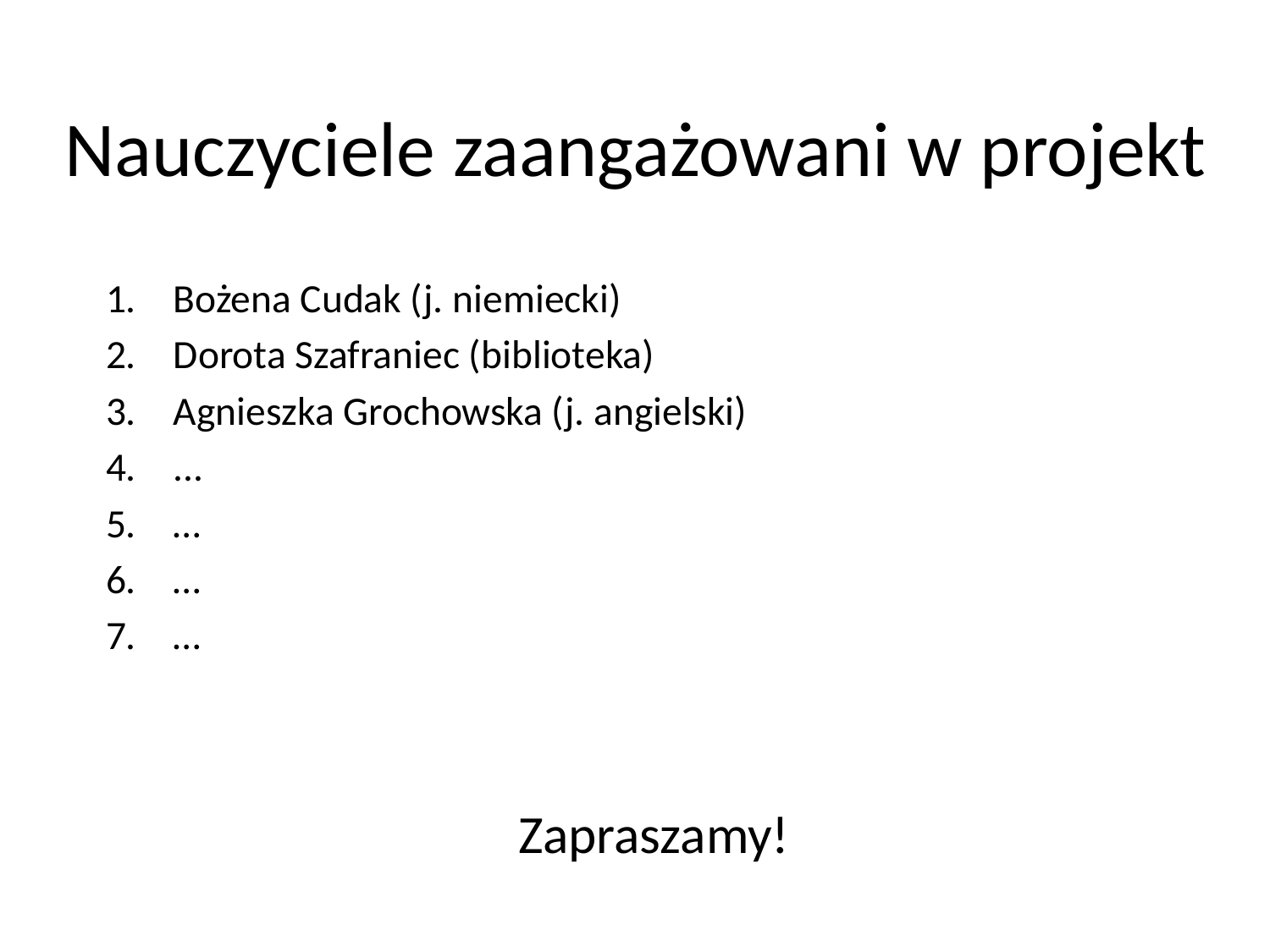

# Nauczyciele zaangażowani w projekt
Bożena Cudak (j. niemiecki)
Dorota Szafraniec (biblioteka)
Agnieszka Grochowska (j. angielski)
...
…
…
…

Zapraszamy!